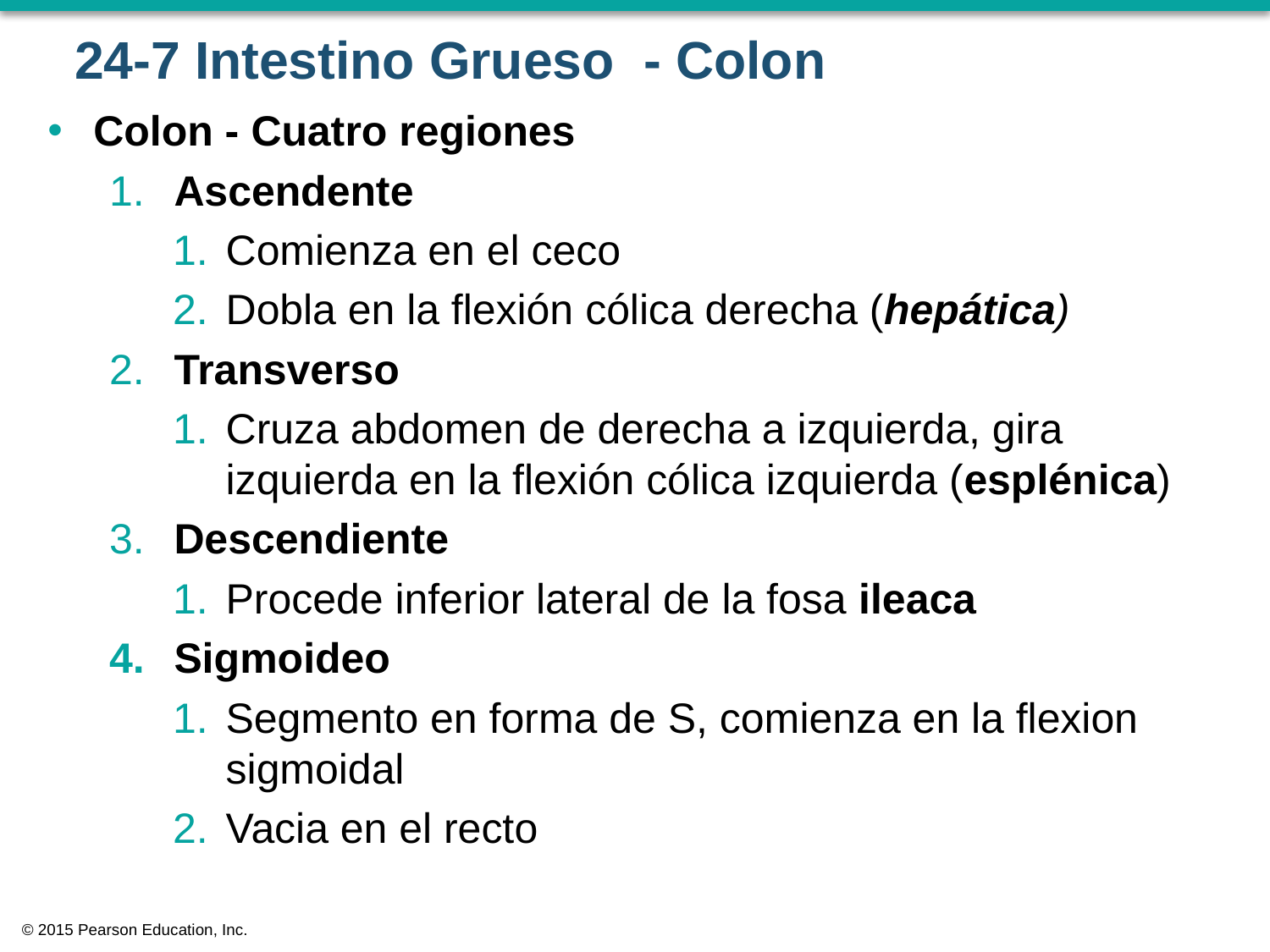

# 24-7 Intestino Grueso  - Colon
Colon - Cuatro regiones
 Ascendente
Comienza en el ceco
Dobla en la flexión cólica derecha (hepática)
 Transverso
Cruza abdomen de derecha a izquierda, gira izquierda en la flexión cólica izquierda (esplénica)
 Descendiente
Procede inferior lateral de la fosa ileaca
 Sigmoideo
Segmento en forma de S, comienza en la flexion sigmoidal
Vacia en el recto